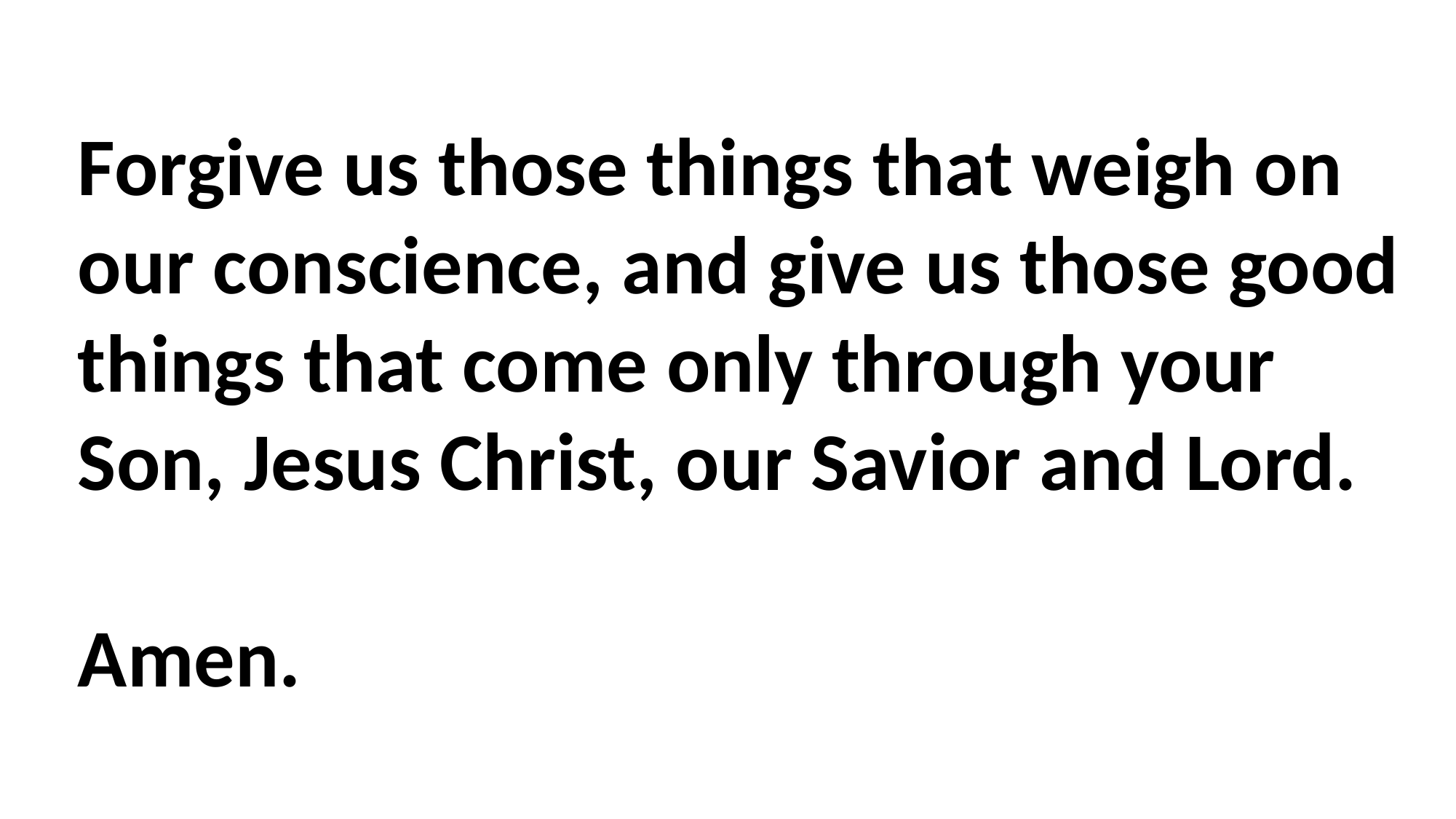

Forgive us those things that weigh on our conscience, and give us those good things that come only through your Son, Jesus Christ, our Savior and Lord.

Amen.